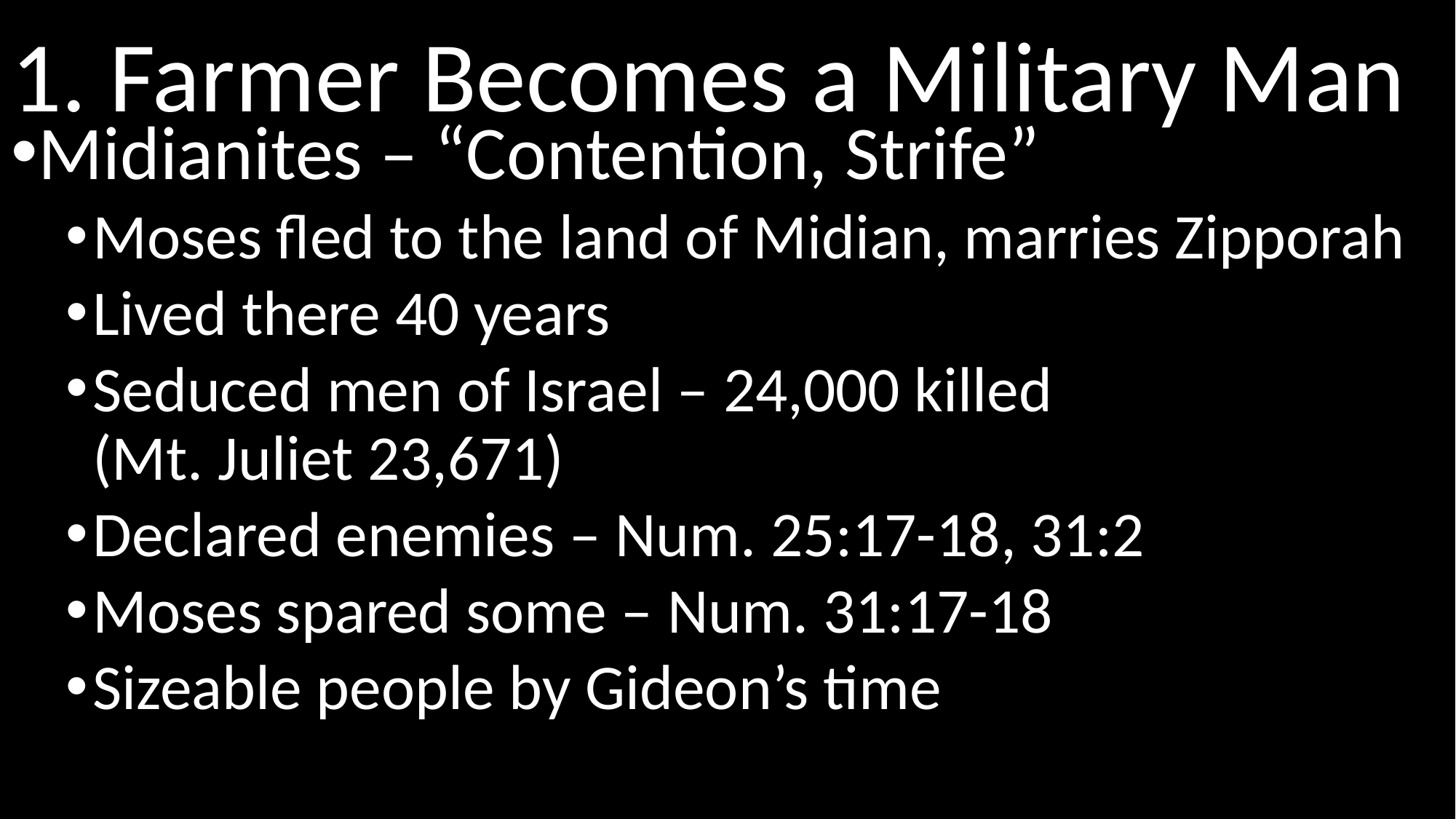

# 1. Farmer Becomes a Military Man
Midianites – “Contention, Strife”
Moses fled to the land of Midian, marries Zipporah
Lived there 40 years
Seduced men of Israel – 24,000 killed
(Mt. Juliet 23,671)
Declared enemies – Num. 25:17-18, 31:2
Moses spared some – Num. 31:17-18
Sizeable people by Gideon’s time